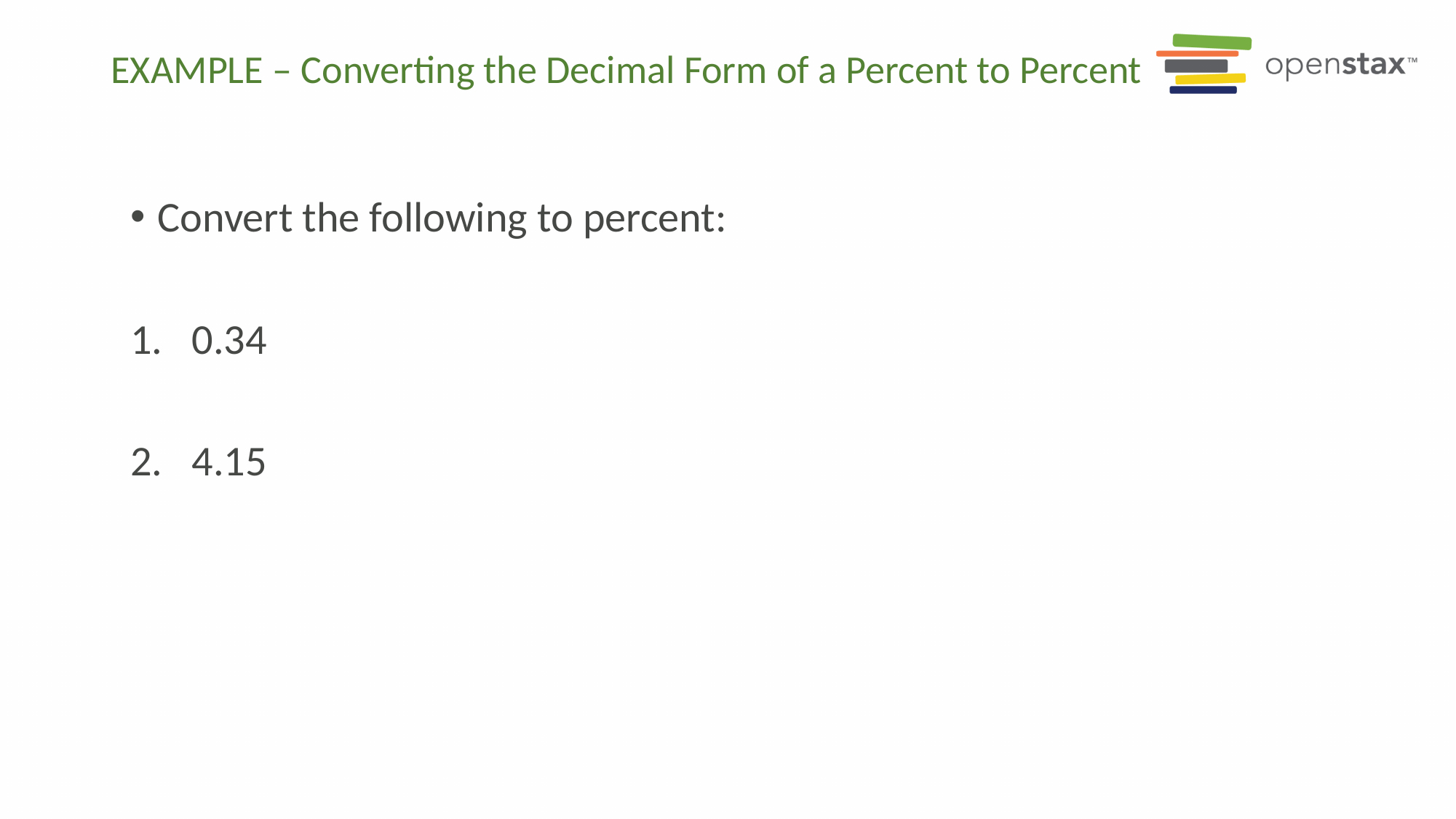

# EXAMPLE – Converting the Decimal Form of a Percent to Percent
Convert the following to percent:

0.34

4.15